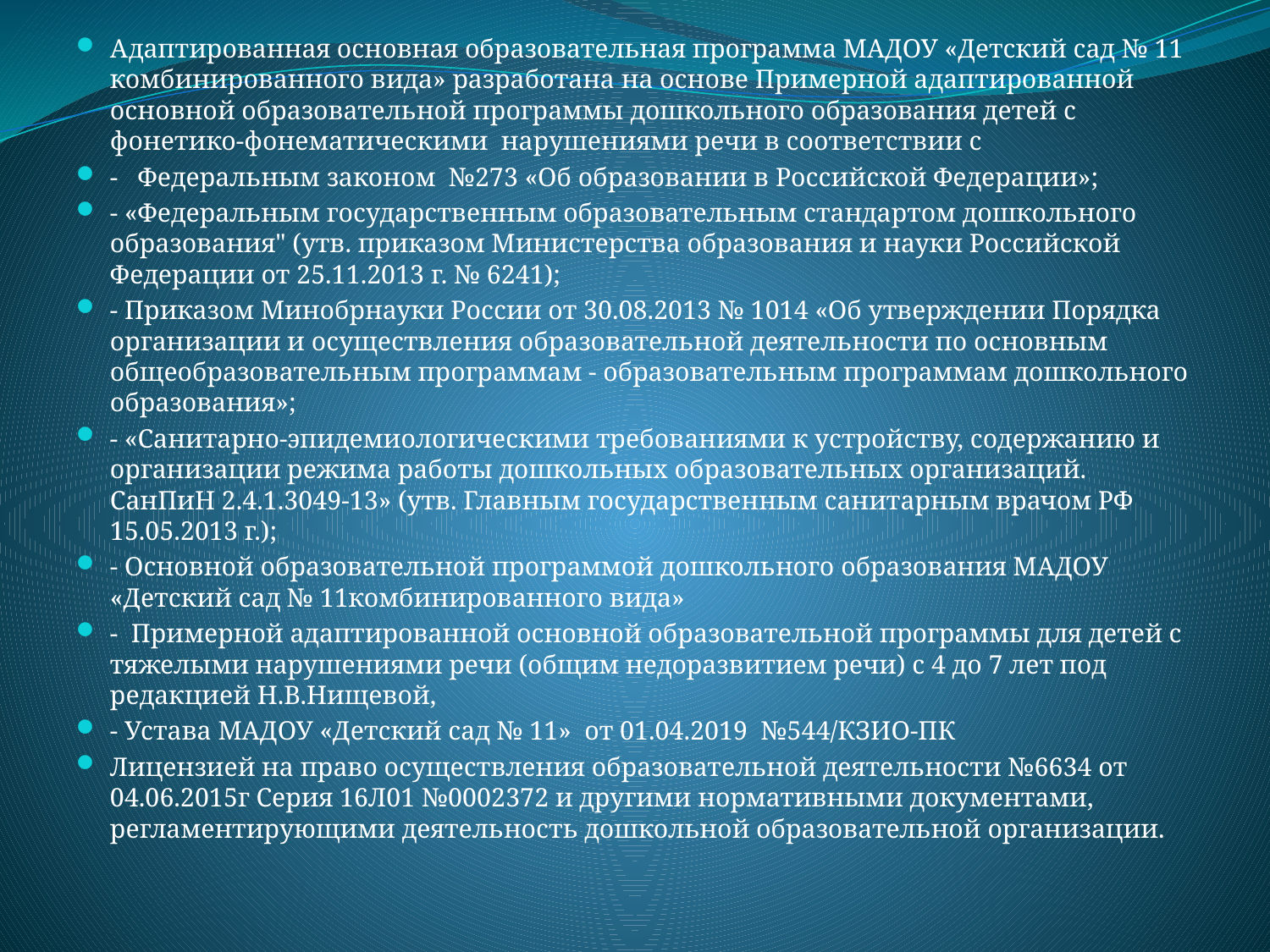

Адаптированная основная образовательная программа МАДОУ «Детский сад № 11 комбинированного вида» разработана на основе Примерной адаптированной основной образовательной программы дошкольного образования детей с фонетико-фонематическими  нарушениями речи в соответствии с
-   Федеральным законом  №273 «Об образовании в Российской Федерации»;
- «Федеральным государственным образовательным стандартом дошкольного образования" (утв. приказом Министерства образования и науки Российской Федерации от 25.11.2013 г. № 6241);
- Приказом Минобрнауки России от 30.08.2013 № 1014 «Об утверждении Порядка организации и осуществления образовательной деятельности по основным общеобразовательным программам - образовательным программам дошкольного образования»;
- «Санитарно-эпидемиологическими требованиями к устройству, содержанию и организации режима работы дошкольных образовательных организаций. СанПиН 2.4.1.3049-13» (утв. Главным государственным санитарным врачом РФ 15.05.2013 г.);
- Основной образовательной программой дошкольного образования МАДОУ «Детский сад № 11комбинированного вида»
-  Примерной адаптированной основной образовательной программы для детей с тяжелыми нарушениями речи (общим недоразвитием речи) с 4 до 7 лет под редакцией Н.В.Нищевой,
- Устава МАДОУ «Детский сад № 11»  от 01.04.2019  №544/КЗИО-ПК
Лицензией на право осуществления образовательной деятельности №6634 от 04.06.2015г Серия 16Л01 №0002372 и другими нормативными документами,  регламентирующими деятельность дошкольной образовательной организации.